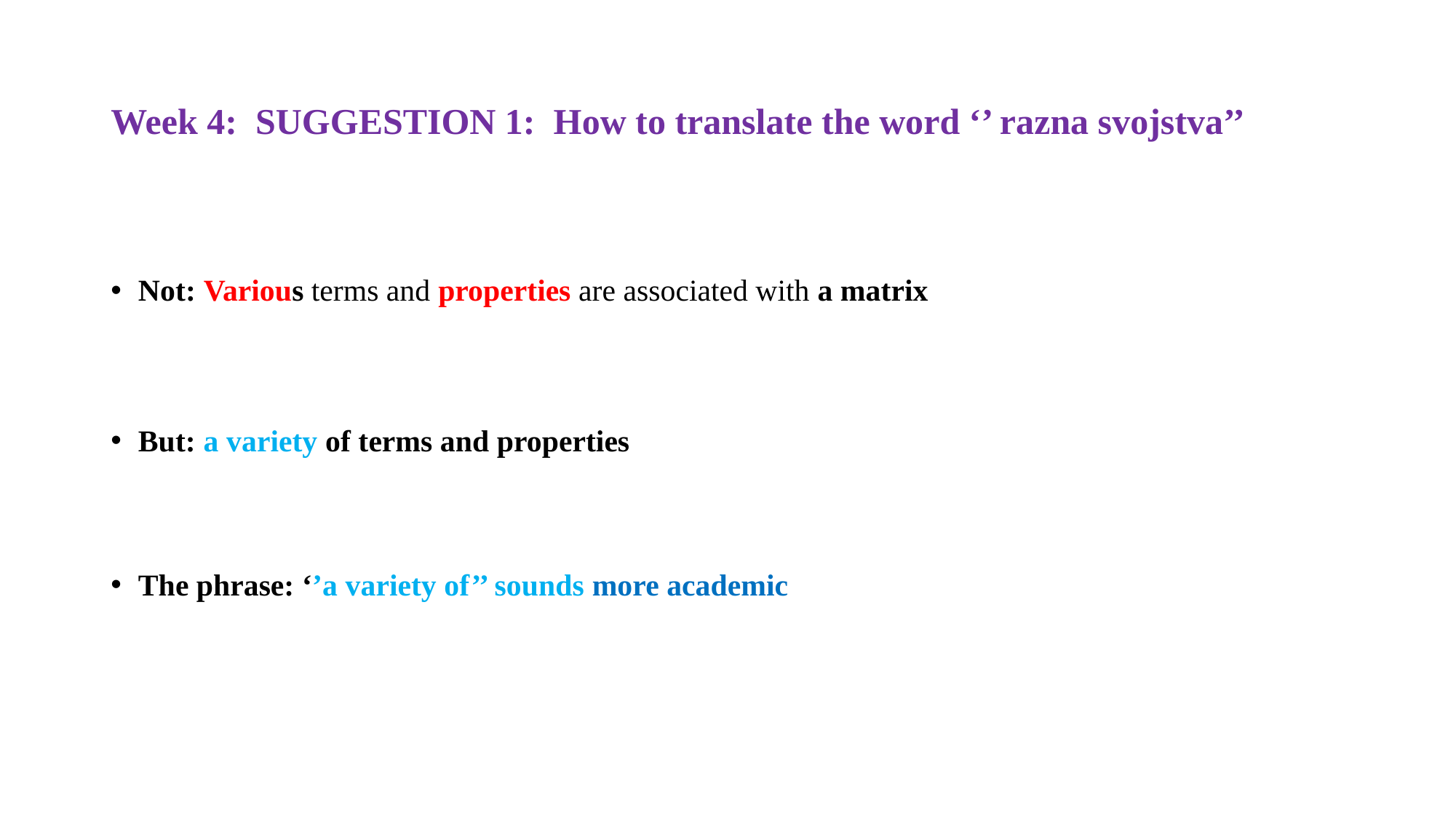

# Week 4:  SUGGESTION 1:  How to translate the word ‘’ razna svojstva’’

Not: Various terms and properties are associated with a matrix

But: a variety of terms and properties

The phrase: ‘’a variety of’’ sounds more academic